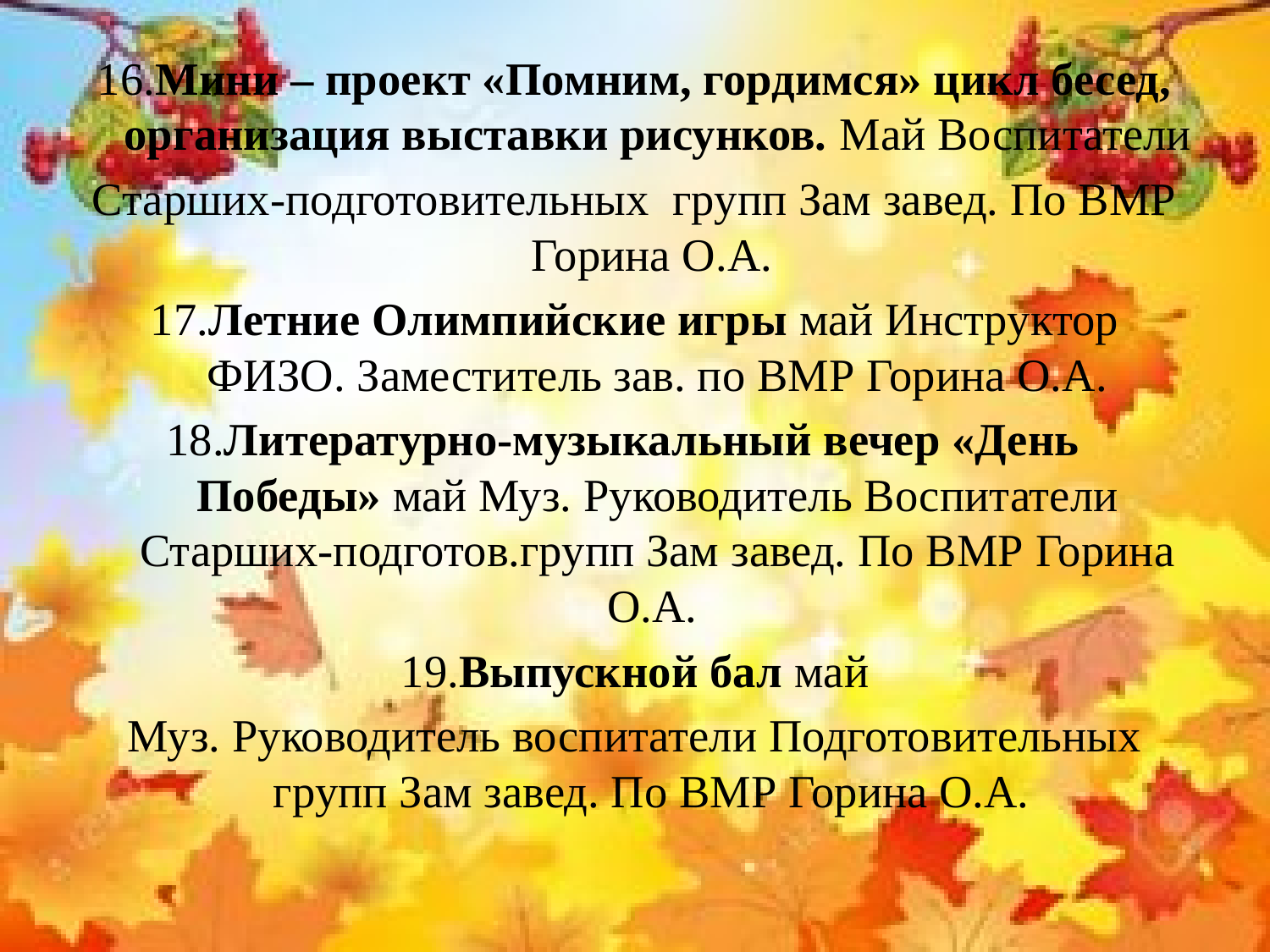

16.Мини – проект «Помним, гордимся» цикл бесед, организация выставки рисунков. Май Воспитатели
Старших-подготовительных  групп Зам завед. По ВМР Горина О.А.
17.Летние Олимпийские игры май Инструктор ФИЗО. Заместитель зав. по ВМР Горина О.А.
18.Литературно-музыкальный вечер «День   Победы» май Муз. Руководитель Воспитатели Старших-подготов.групп Зам завед. По ВМР Горина О.А.
19.Выпускной бал май
Муз. Руководитель воспитатели Подготовительных групп Зам завед. По ВМР Горина О.А.